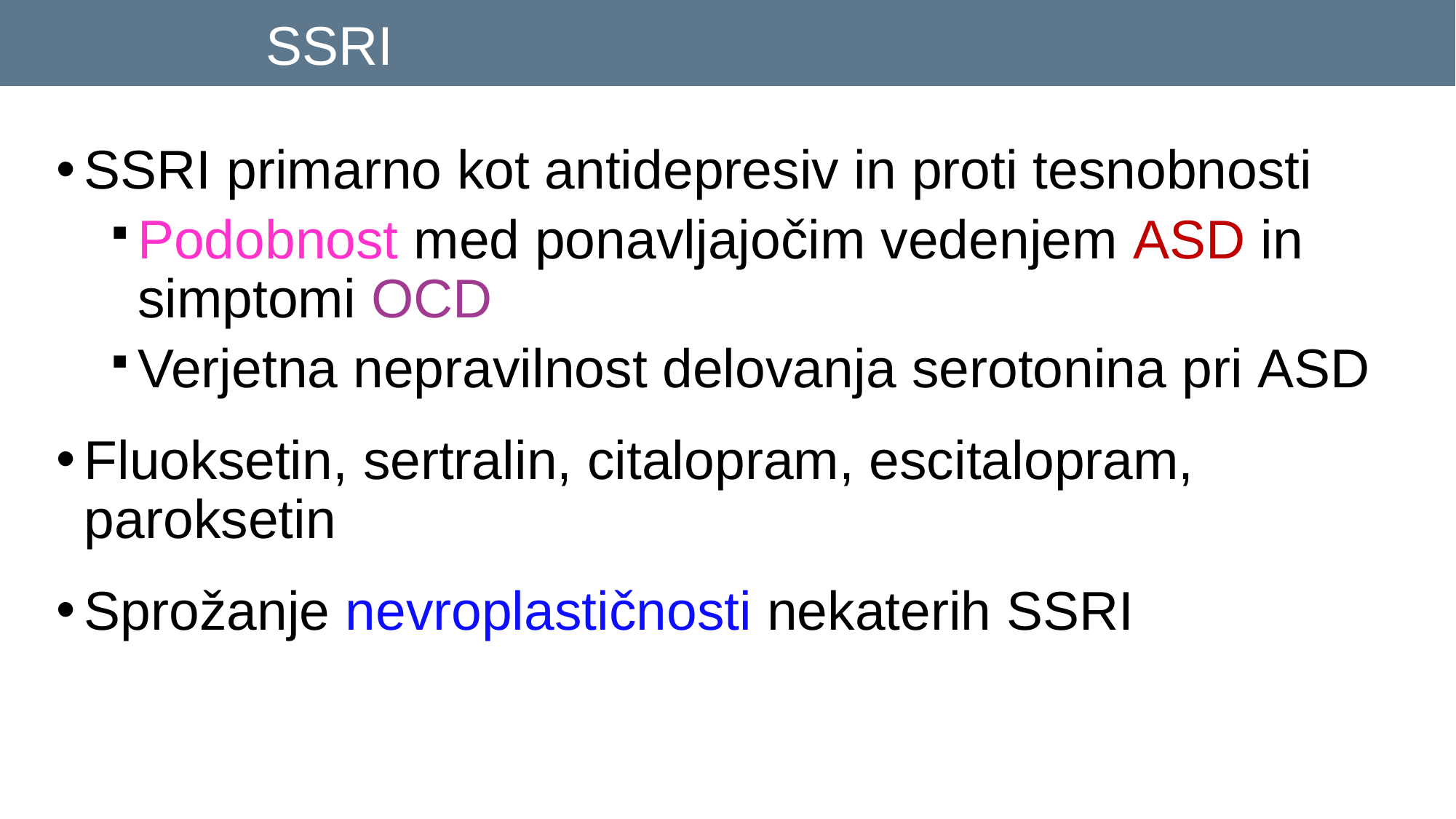

# SSRI
SSRI primarno kot antidepresiv in proti tesnobnosti
Podobnost med ponavljajočim vedenjem ASD in simptomi OCD
Verjetna nepravilnost delovanja serotonina pri ASD
Fluoksetin, sertralin, citalopram, escitalopram, paroksetin
Sprožanje nevroplastičnosti nekaterih SSRI